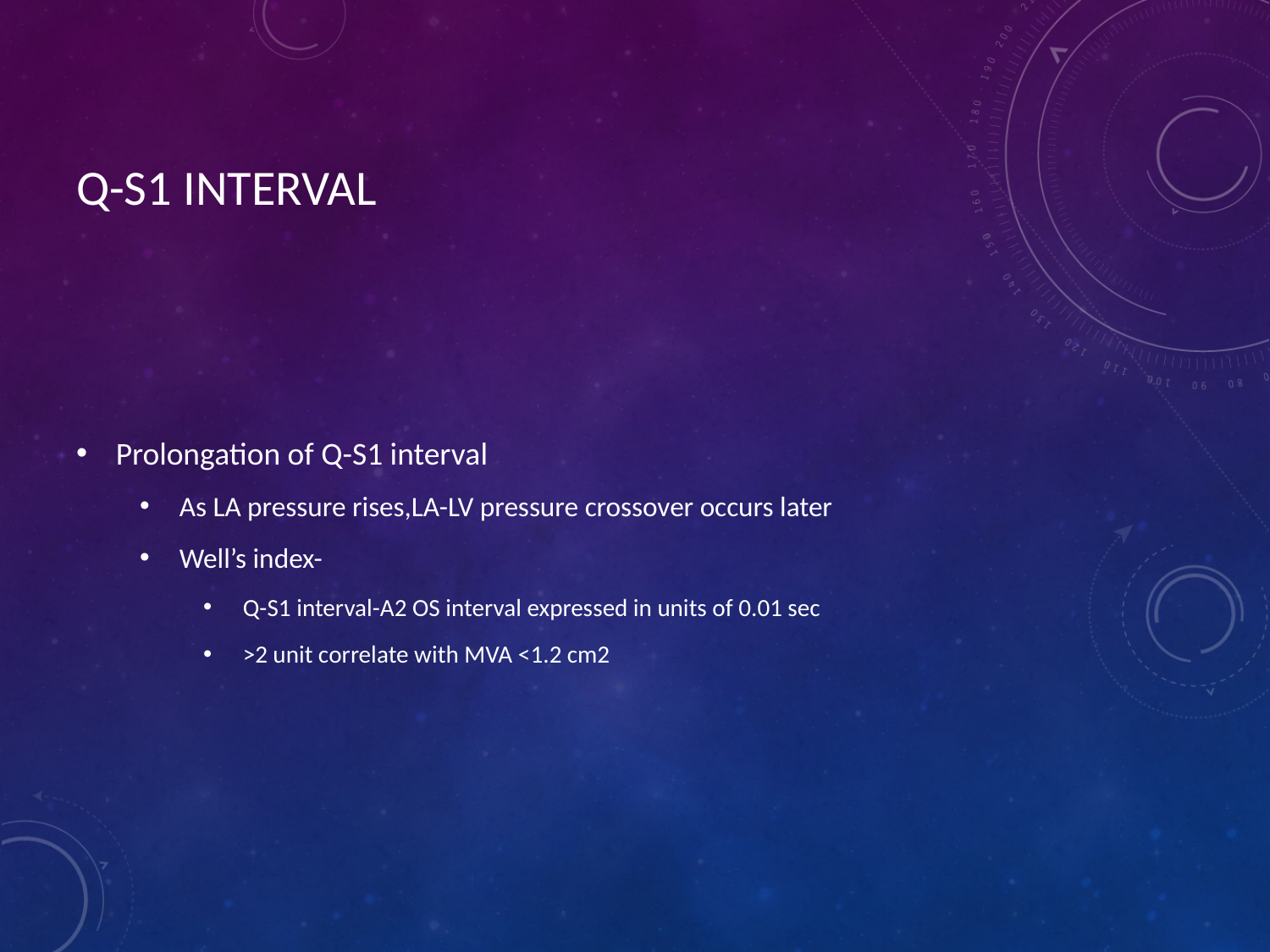

# Q-S1 interval
Prolongation of Q-S1 interval
As LA pressure rises,LA-LV pressure crossover occurs later
Well’s index-
Q-S1 interval-A2 OS interval expressed in units of 0.01 sec
>2 unit correlate with MVA <1.2 cm2